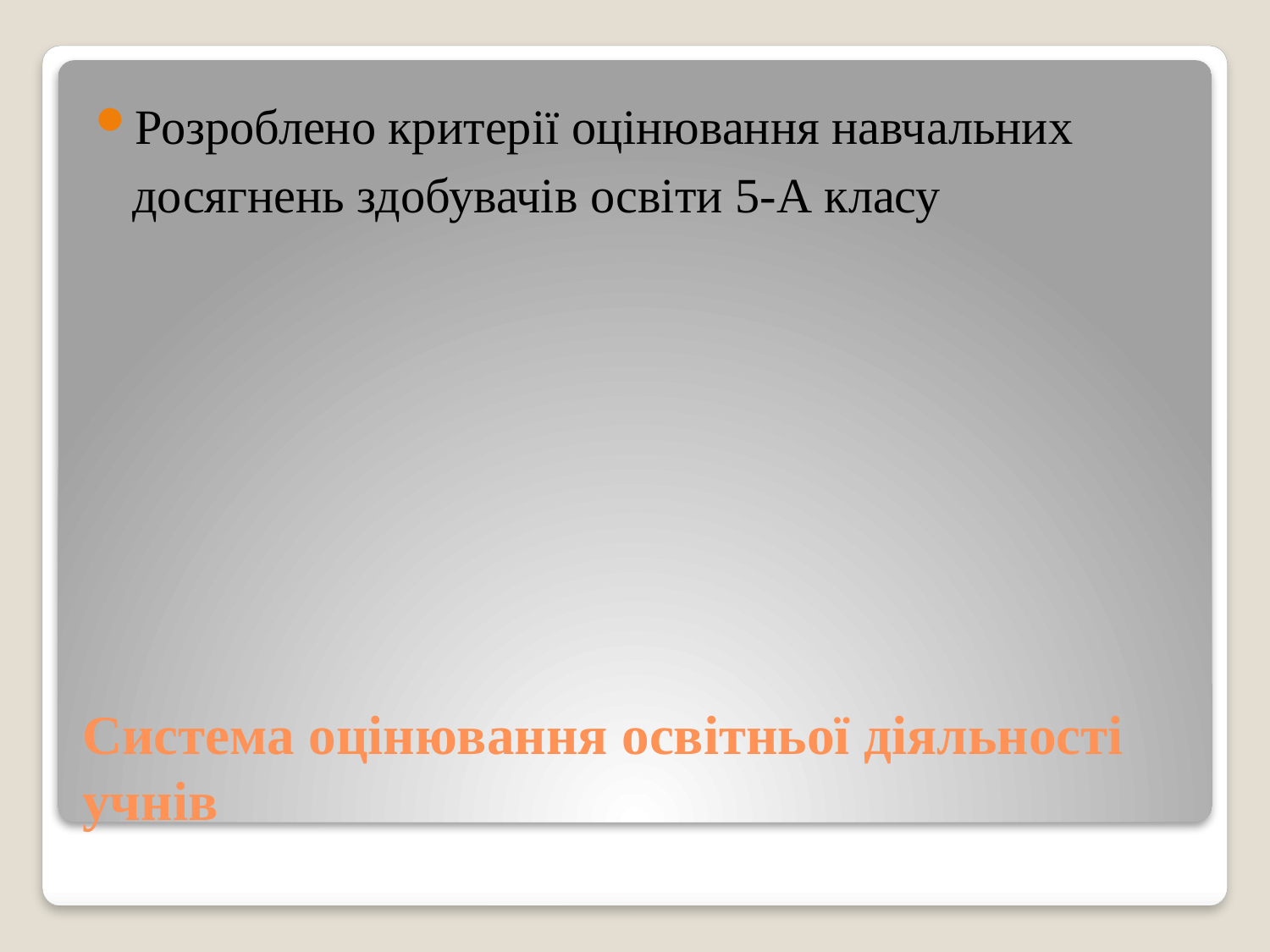

Розроблено критерії оцінювання навчальних досягнень здобувачів освіти 5-А класу

# Система оцінювання освітньої діяльності учнів